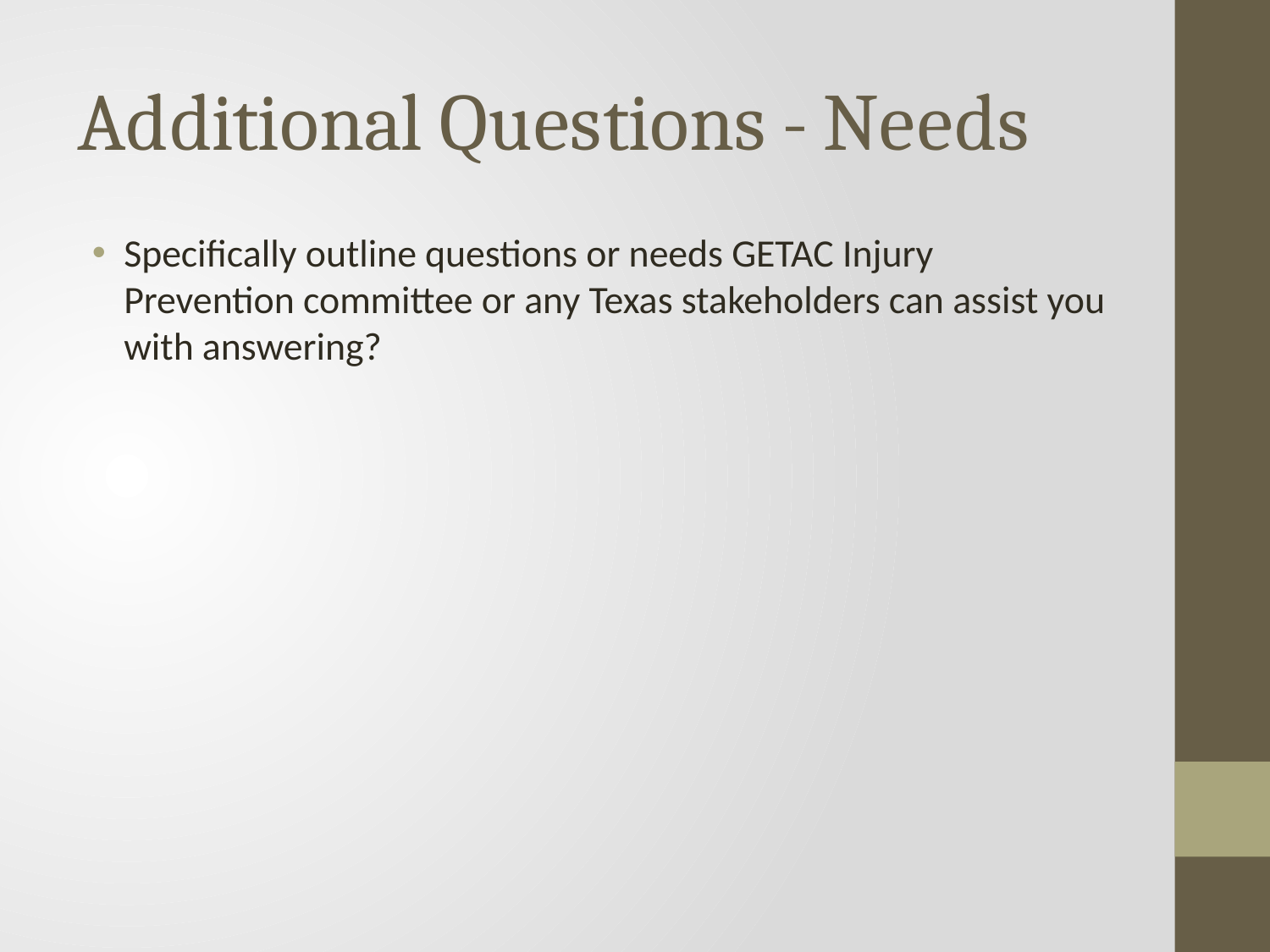

# Additional Questions - Needs
Specifically outline questions or needs GETAC Injury Prevention committee or any Texas stakeholders can assist you with answering?